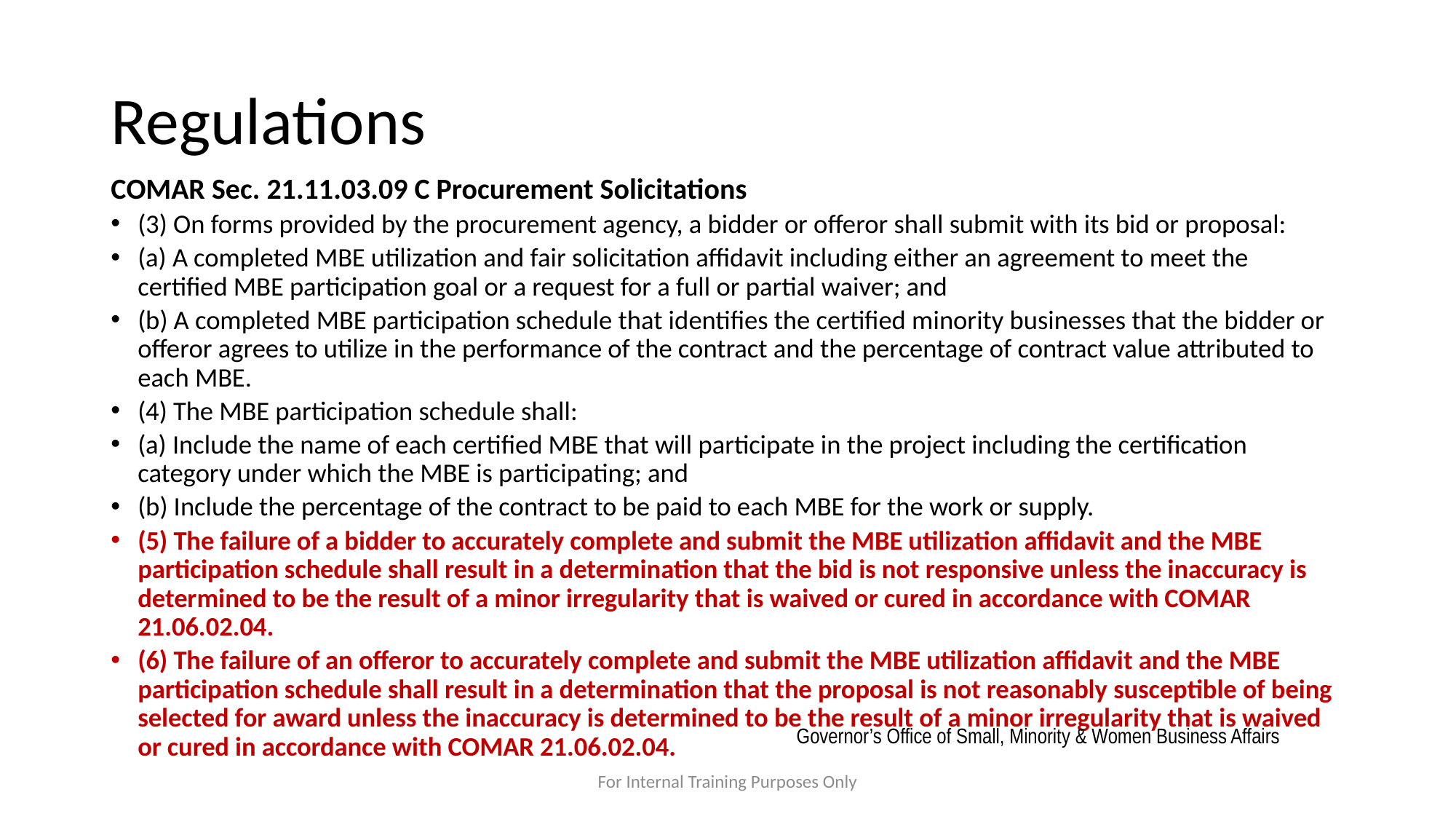

# Regulations
COMAR Sec. 21.11.03.09 C Procurement Solicitations
(3) On forms provided by the procurement agency, a bidder or offeror shall submit with its bid or proposal:
(a) A completed MBE utilization and fair solicitation affidavit including either an agreement to meet the certified MBE participation goal or a request for a full or partial waiver; and
(b) A completed MBE participation schedule that identifies the certified minority businesses that the bidder or offeror agrees to utilize in the performance of the contract and the percentage of contract value attributed to each MBE.
(4) The MBE participation schedule shall:
(a) Include the name of each certified MBE that will participate in the project including the certification category under which the MBE is participating; and
(b) Include the percentage of the contract to be paid to each MBE for the work or supply.
(5) The failure of a bidder to accurately complete and submit the MBE utilization affidavit and the MBE participation schedule shall result in a determination that the bid is not responsive unless the inaccuracy is determined to be the result of a minor irregularity that is waived or cured in accordance with COMAR 21.06.02.04.
(6) The failure of an offeror to accurately complete and submit the MBE utilization affidavit and the MBE participation schedule shall result in a determination that the proposal is not reasonably susceptible of being selected for award unless the inaccuracy is determined to be the result of a minor irregularity that is waived or cured in accordance with COMAR 21.06.02.04.
Governor’s Office of Small, Minority & Women Business Affairs
For Internal Training Purposes Only